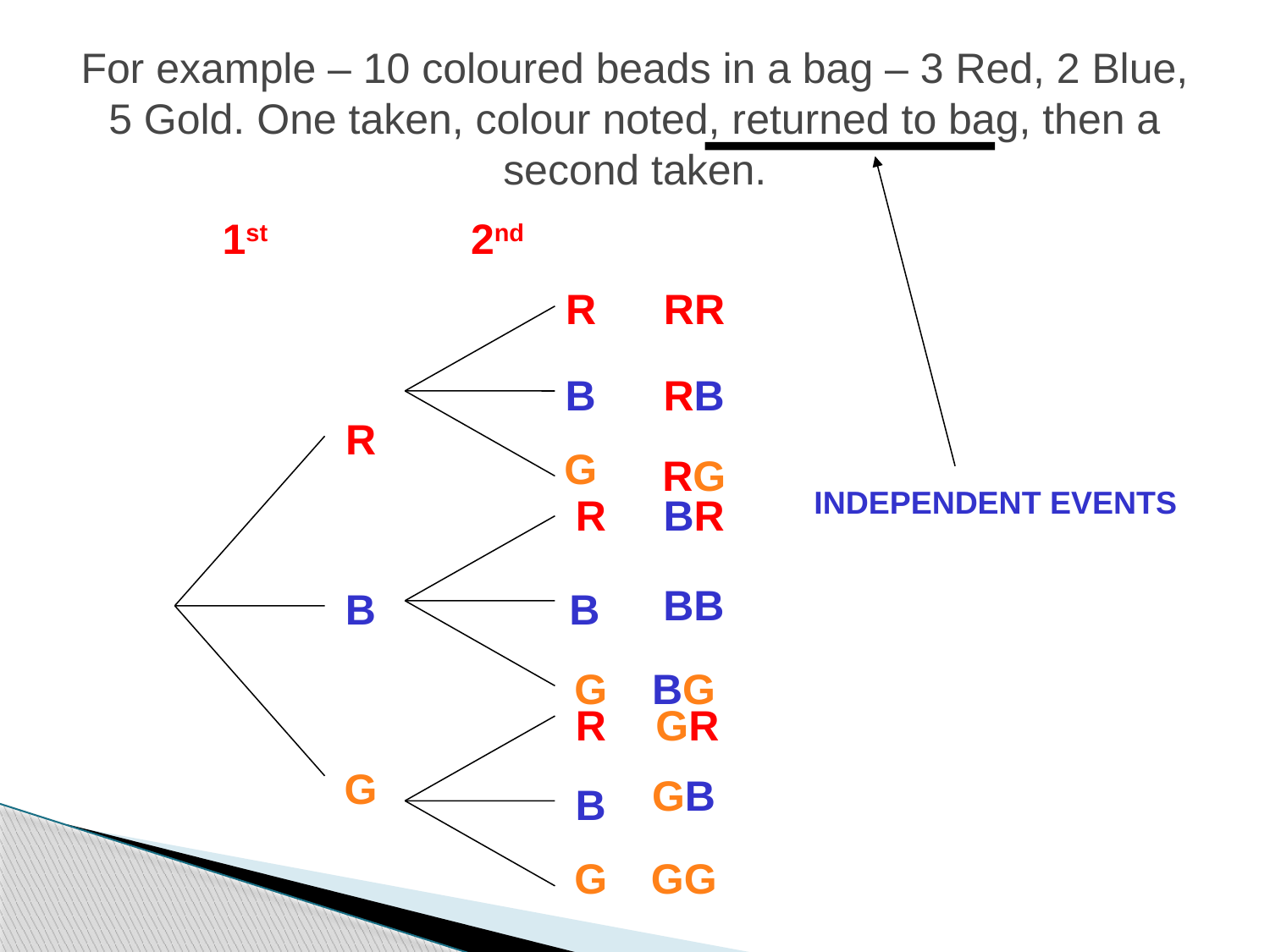

For example – 10 coloured beads in a bag – 3 Red, 2 Blue, 5 Gold. One taken, colour noted, returned to bag, then a second taken.

1st
2nd
R
RR

B
RB
R

G
RG
INDEPENDENT EVENTS
R
BR

BB
B
B
G
BG
R
GR

G
GB
B
G
GG